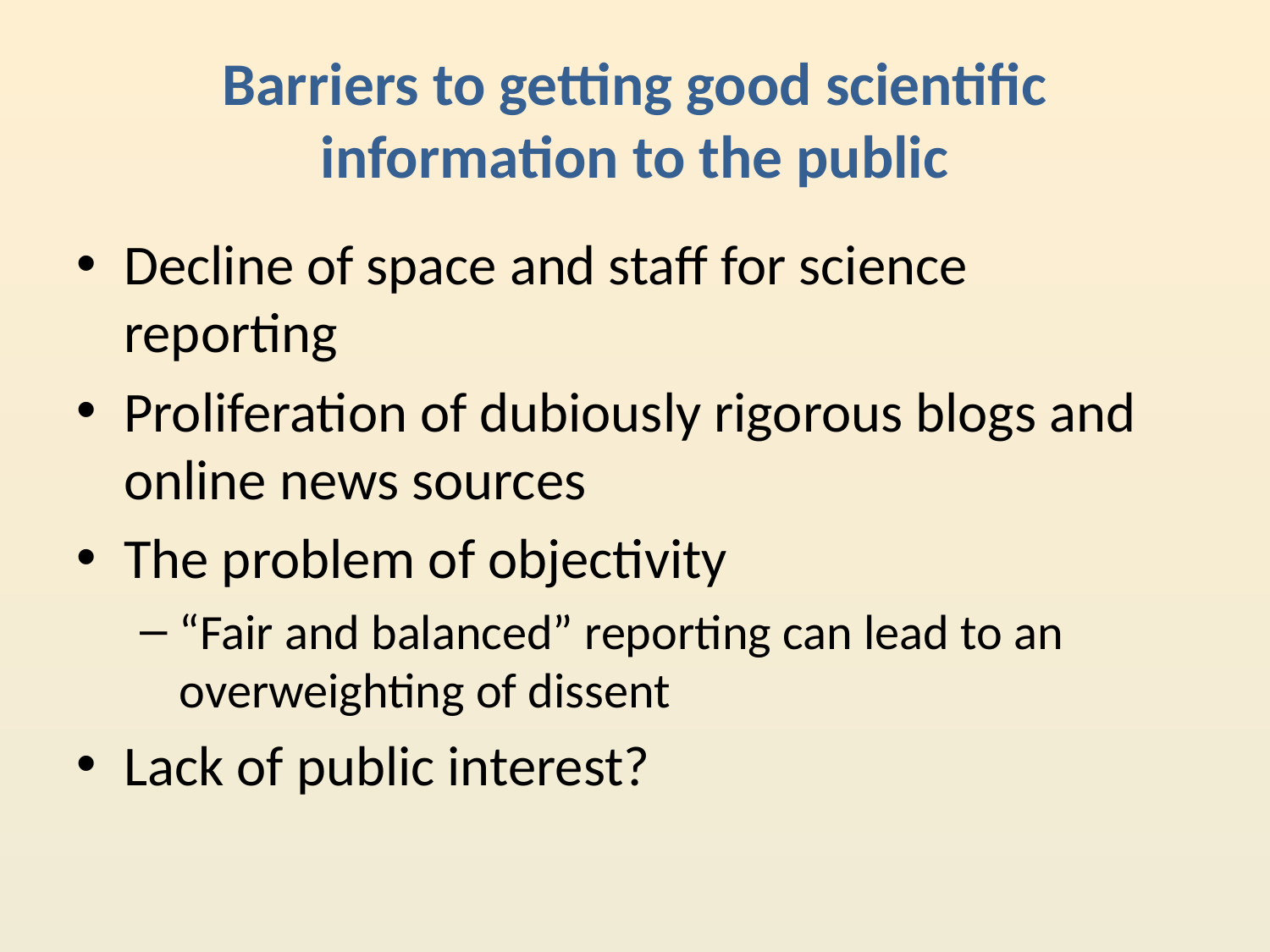

# Barriers to getting good scientific information to the public
Decline of space and staff for science reporting
Proliferation of dubiously rigorous blogs and online news sources
The problem of objectivity
“Fair and balanced” reporting can lead to an overweighting of dissent
Lack of public interest?